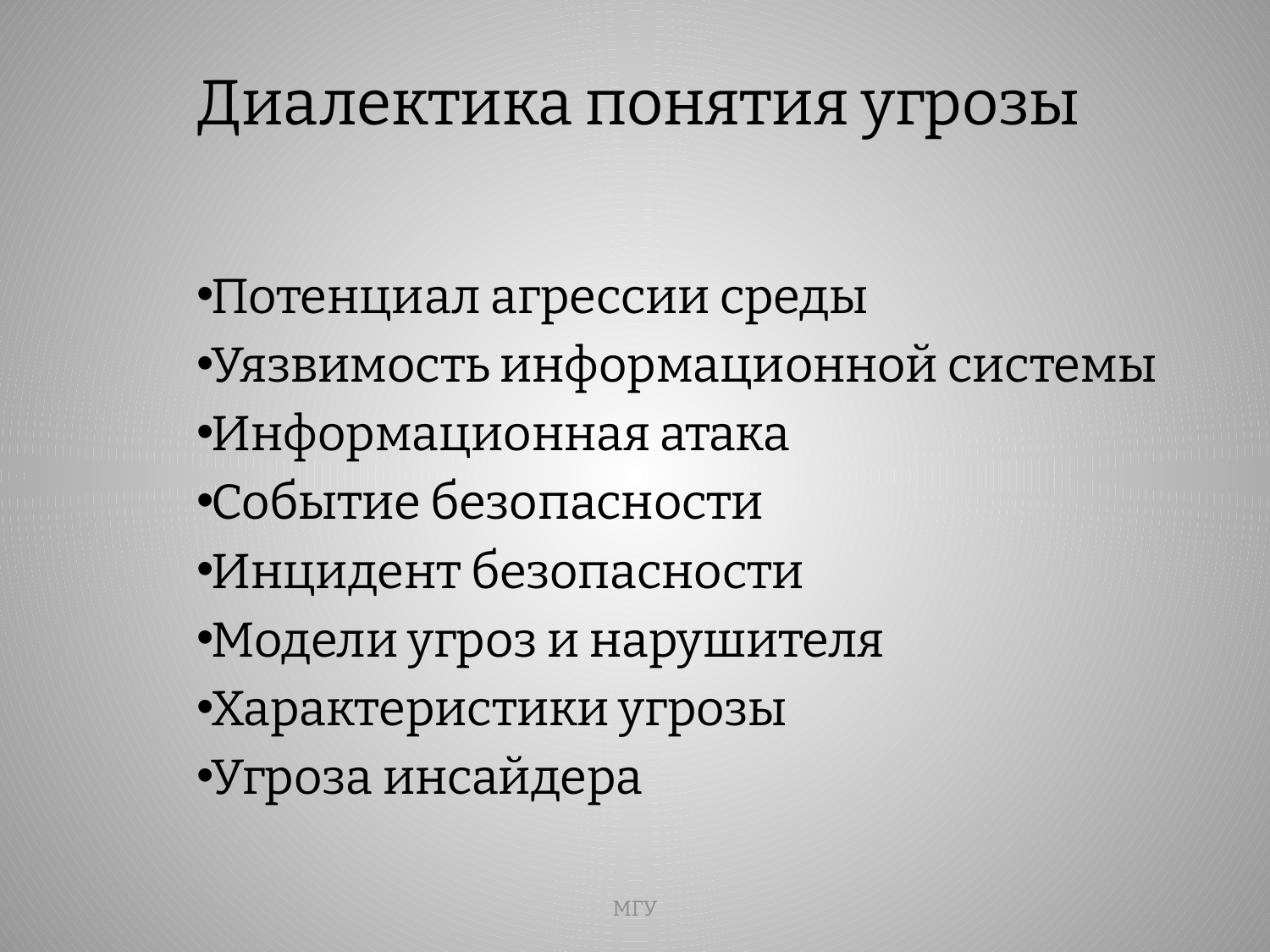

# Диалектика понятия угрозы
Потенциал агрессии среды
Уязвимость информационной системы
Информационная атака
Событие безопасности
Инцидент безопасности
Модели угроз и нарушителя
Характеристики угрозы
Угроза инсайдера

МГУ